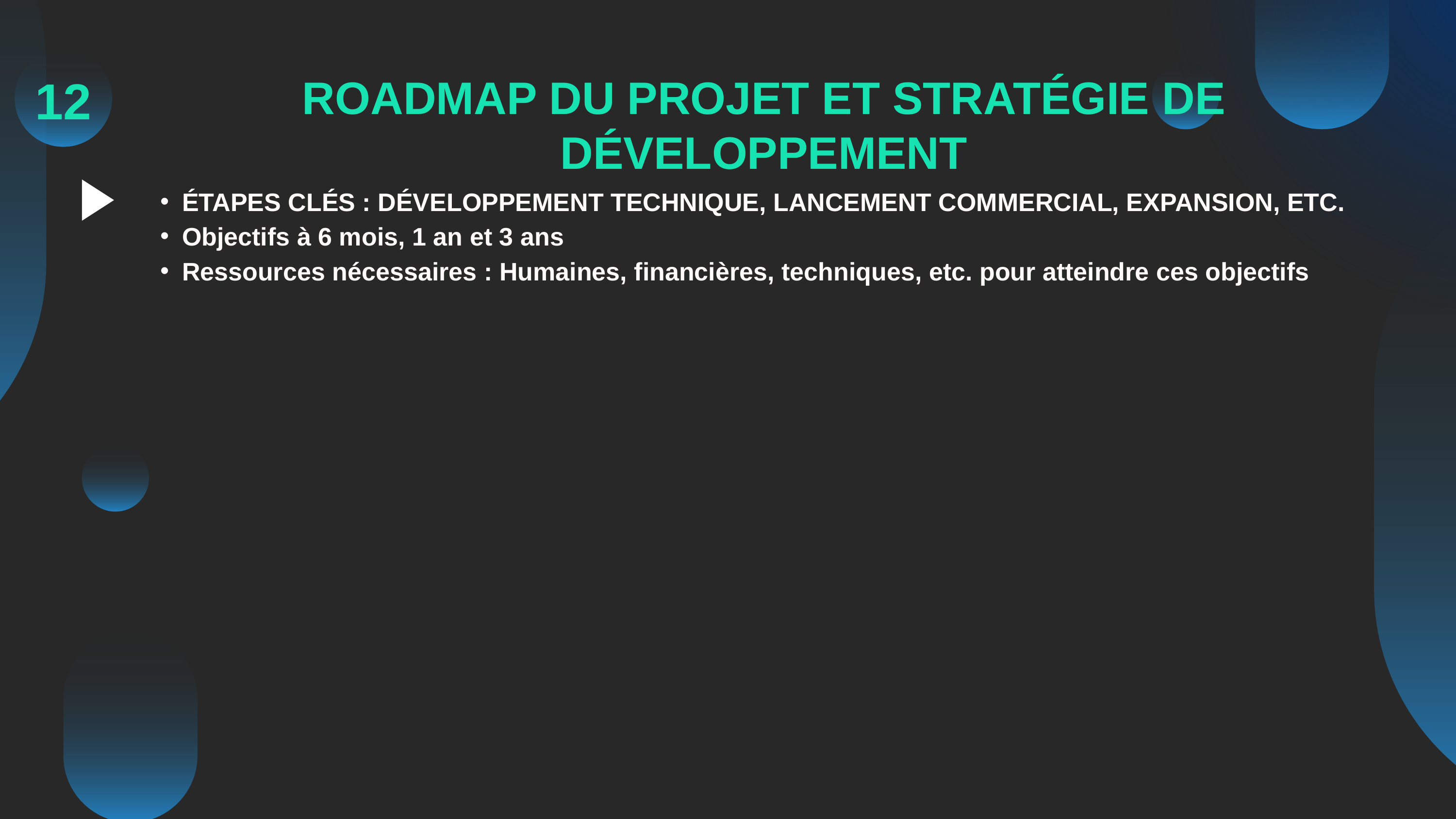

12

ROADMAP DU PROJET ET STRATÉGIE DE DÉVELOPPEMENT

ÉTAPES CLÉS : DÉVELOPPEMENT TECHNIQUE, LANCEMENT COMMERCIAL, EXPANSION, ETC.
Objectifs à 6 mois, 1 an et 3 ans
Ressources nécessaires : Humaines, financières, techniques, etc. pour atteindre ces objectifs